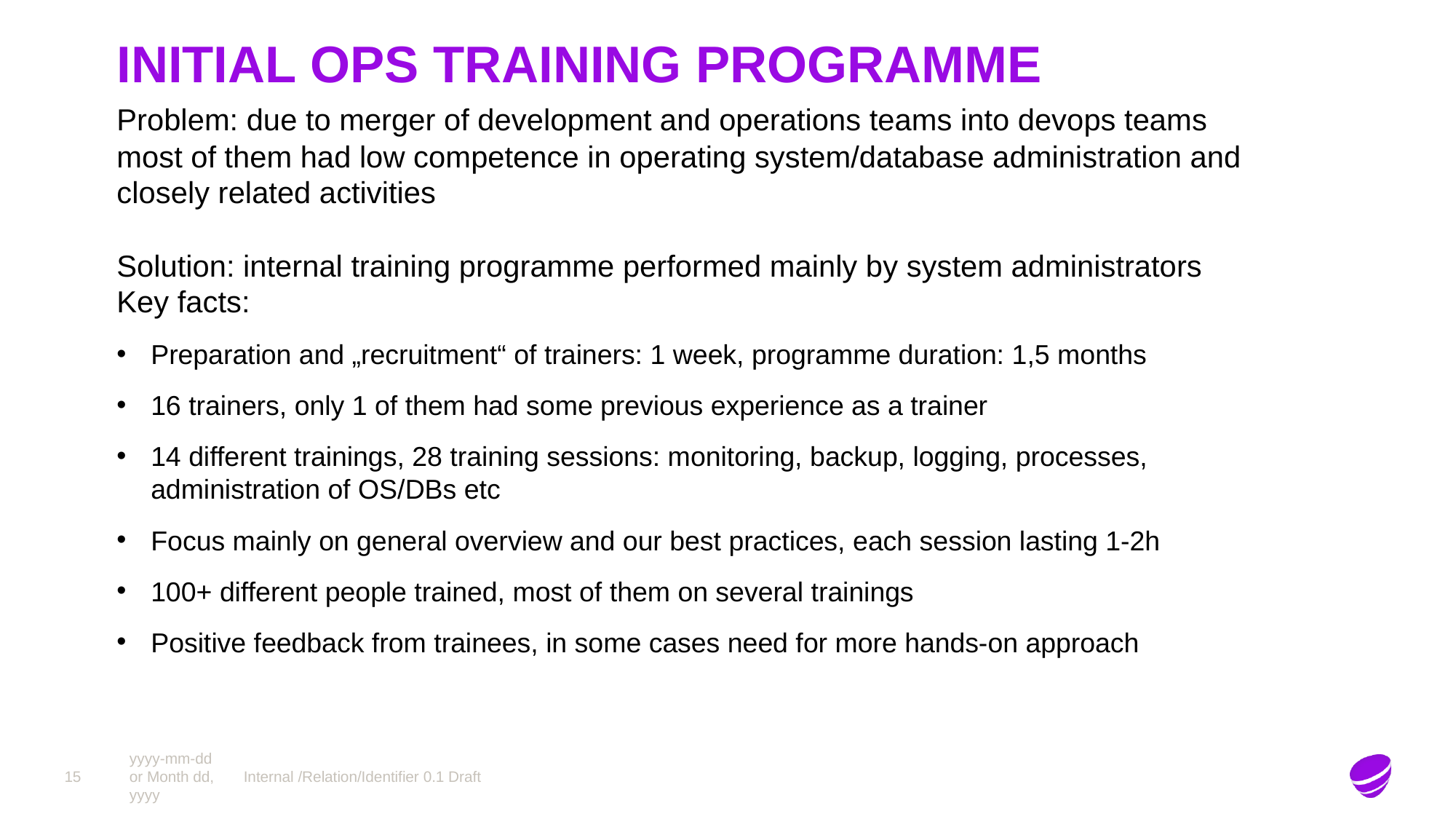

# Initial ops training programme
Problem: due to merger of development and operations teams into devops teams most of them had low competence in operating system/database administration and closely related activities
Solution: internal training programme performed mainly by system administrators
Key facts:
Preparation and „recruitment“ of trainers: 1 week, programme duration: 1,5 months
16 trainers, only 1 of them had some previous experience as a trainer
14 different trainings, 28 training sessions: monitoring, backup, logging, processes, administration of OS/DBs etc
Focus mainly on general overview and our best practices, each session lasting 1-2h
100+ different people trained, most of them on several trainings
Positive feedback from trainees, in some cases need for more hands-on approach

15
yyyy-mm-dd or Month dd, yyyy
Internal /Relation/Identifier 0.1 Draft